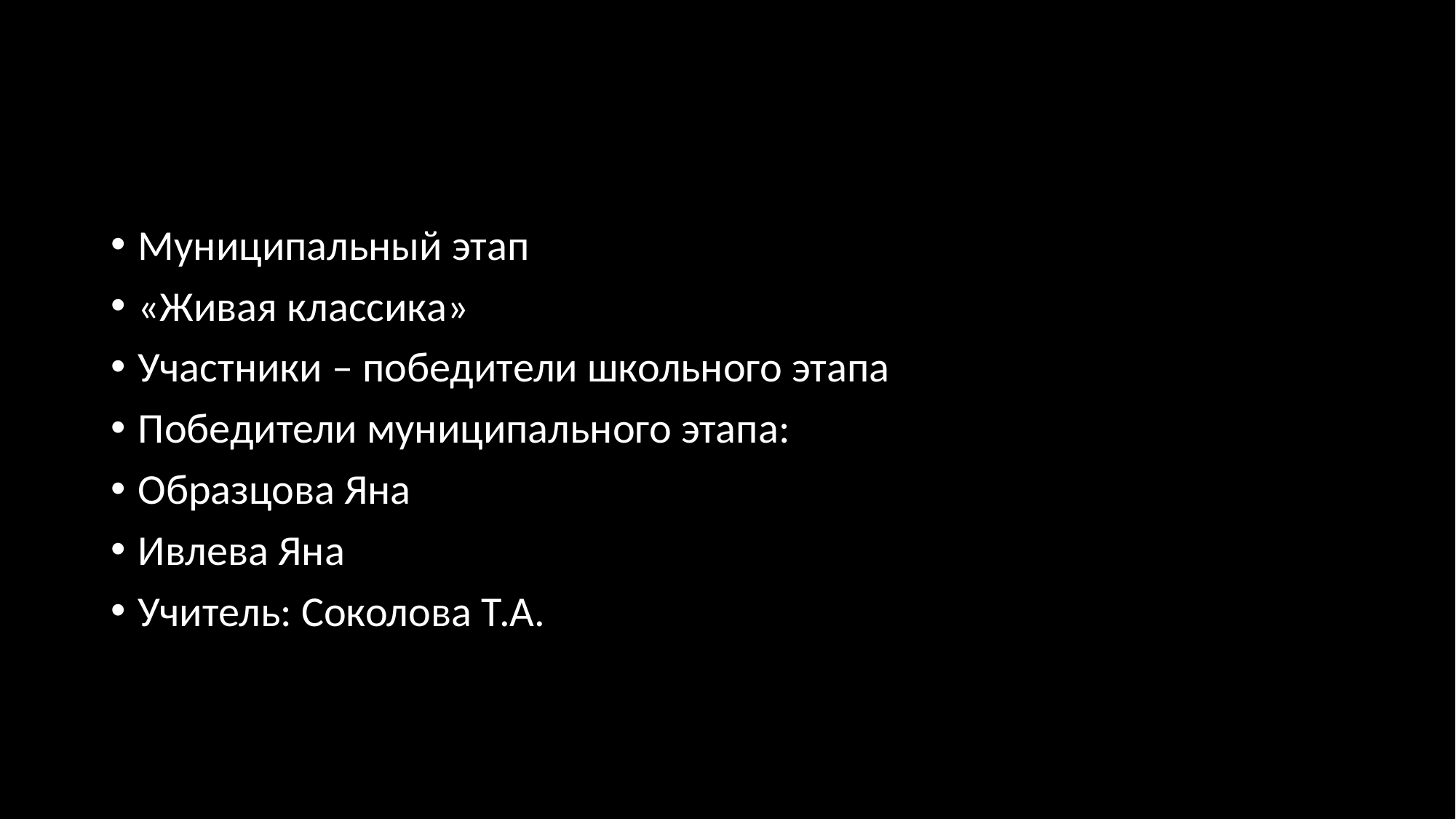

#
Муниципальный этап
«Живая классика»
Участники – победители школьного этапа
Победители муниципального этапа:
Образцова Яна
Ивлева Яна
Учитель: Соколова Т.А.